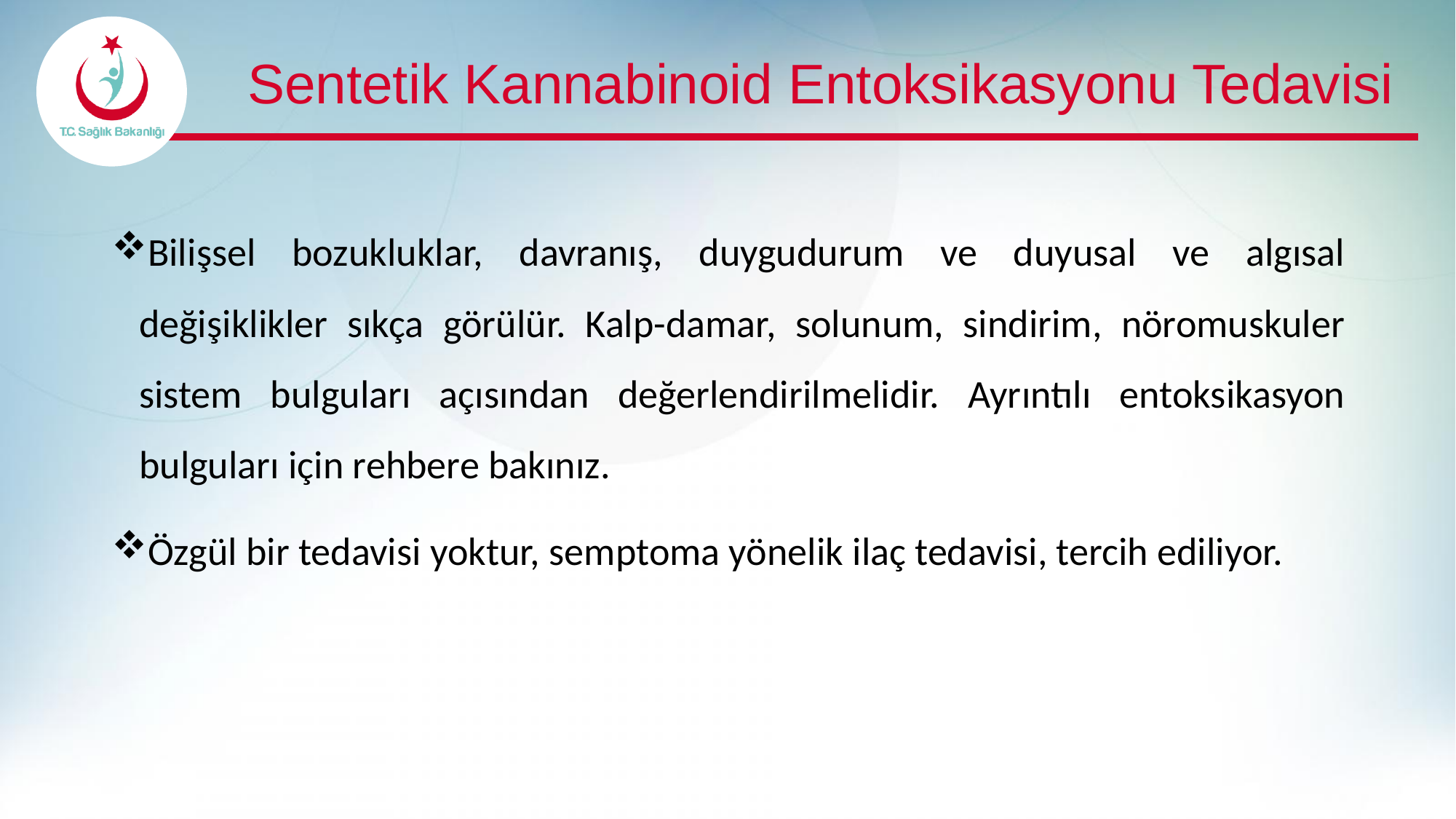

# Sentetik Kannabinoid Entoksikasyonu Tedavisi

Bilişsel bozukluklar, davranış, duygudurum ve duyusal ve algısal değişiklikler sıkça görülür. Kalp-damar, solunum, sindirim, nöromuskuler sistem bulguları açısından değerlendirilmelidir. Ayrıntılı entoksikasyon bulguları için rehbere bakınız.
Özgül bir tedavisi yoktur, semptoma yönelik ilaç tedavisi, tercih ediliyor.